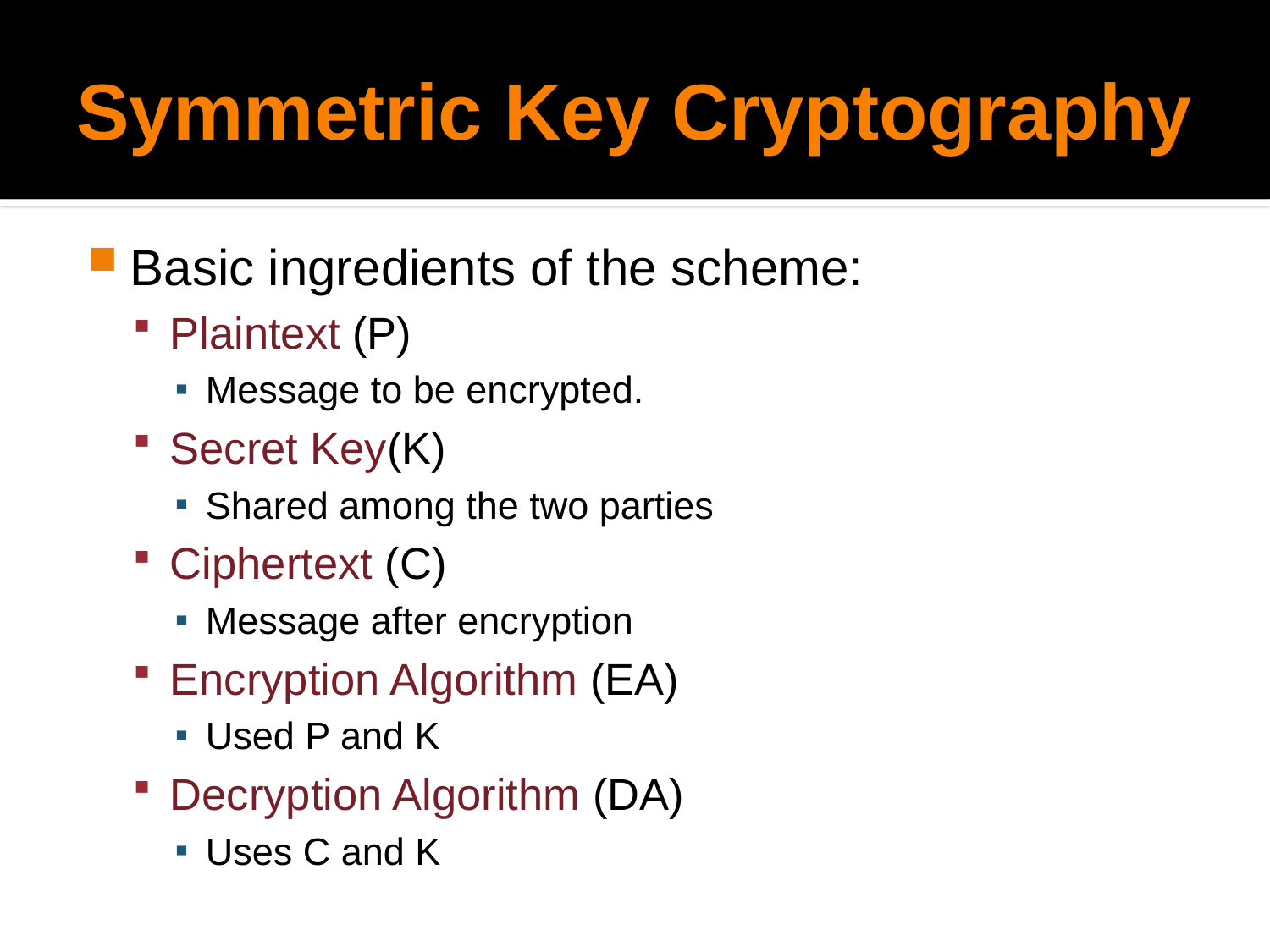

# Symmetric Key Cryptography
Basic ingredients of the scheme:
Plaintext (P)
Message to be encrypted.
Secret Key(K)
Shared among the two parties
Ciphertext (C)
Message after encryption
Encryption Algorithm (EA)
Used P and K
Decryption Algorithm (DA)
Uses C and K